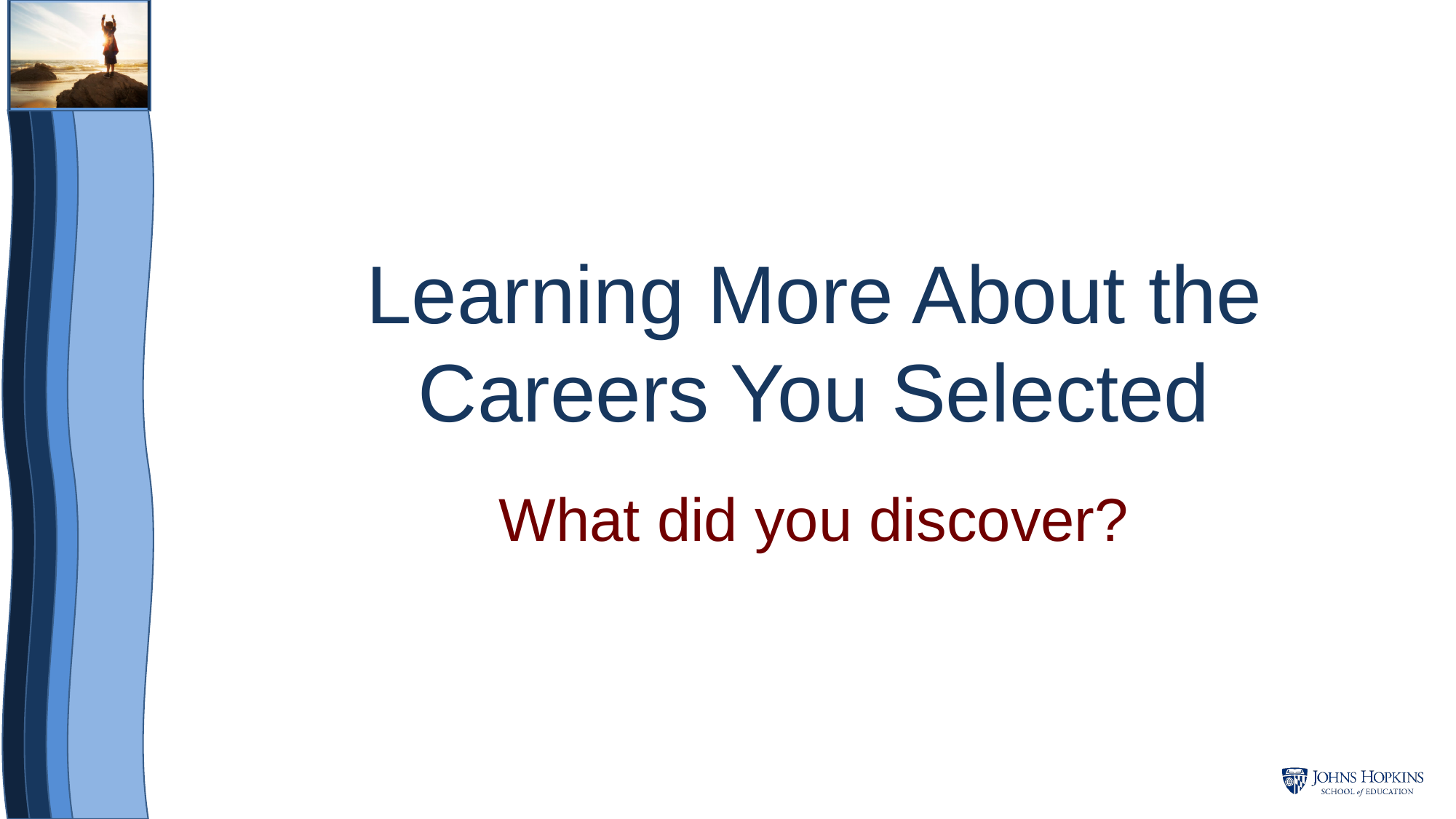

Learning More About the Careers You Selected
What did you discover?